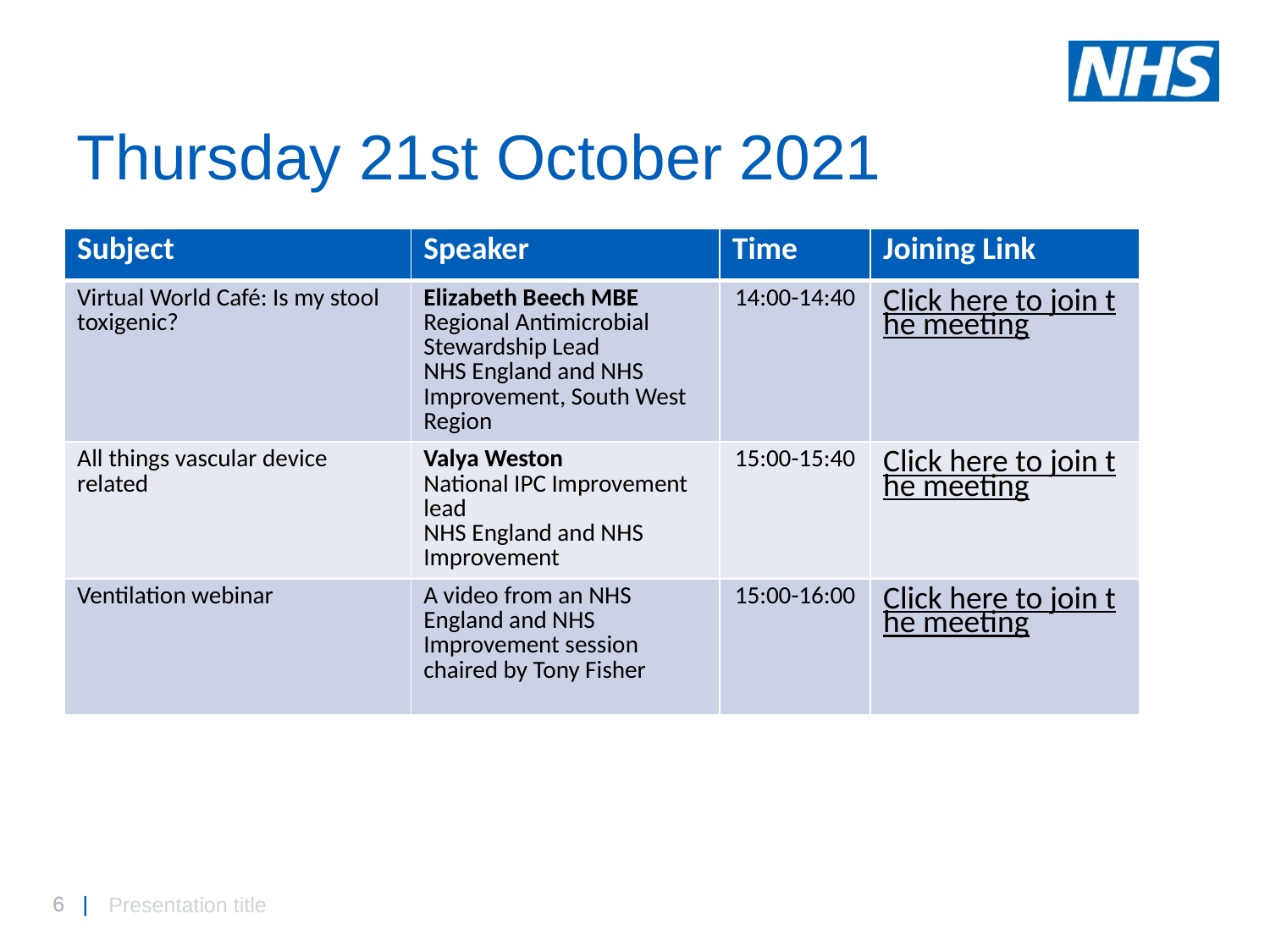

# Thursday 21st October 2021
| Subject | Speaker | Time | Joining Link |
| --- | --- | --- | --- |
| Virtual World Café: Is my stool toxigenic? | Elizabeth Beech MBE  Regional Antimicrobial Stewardship Lead NHS England and NHS Improvement, South West Region | 14:00-14:40 | Click here to join the meeting |
| All things vascular device related | Valya Weston National IPC Improvement lead NHS England and NHS Improvement | 15:00-15:40 | Click here to join the meeting |
| Ventilation webinar | A video from an NHS England and NHS Improvement session chaired by Tony Fisher | 15:00-16:00 | Click here to join the meeting |
Presentation title